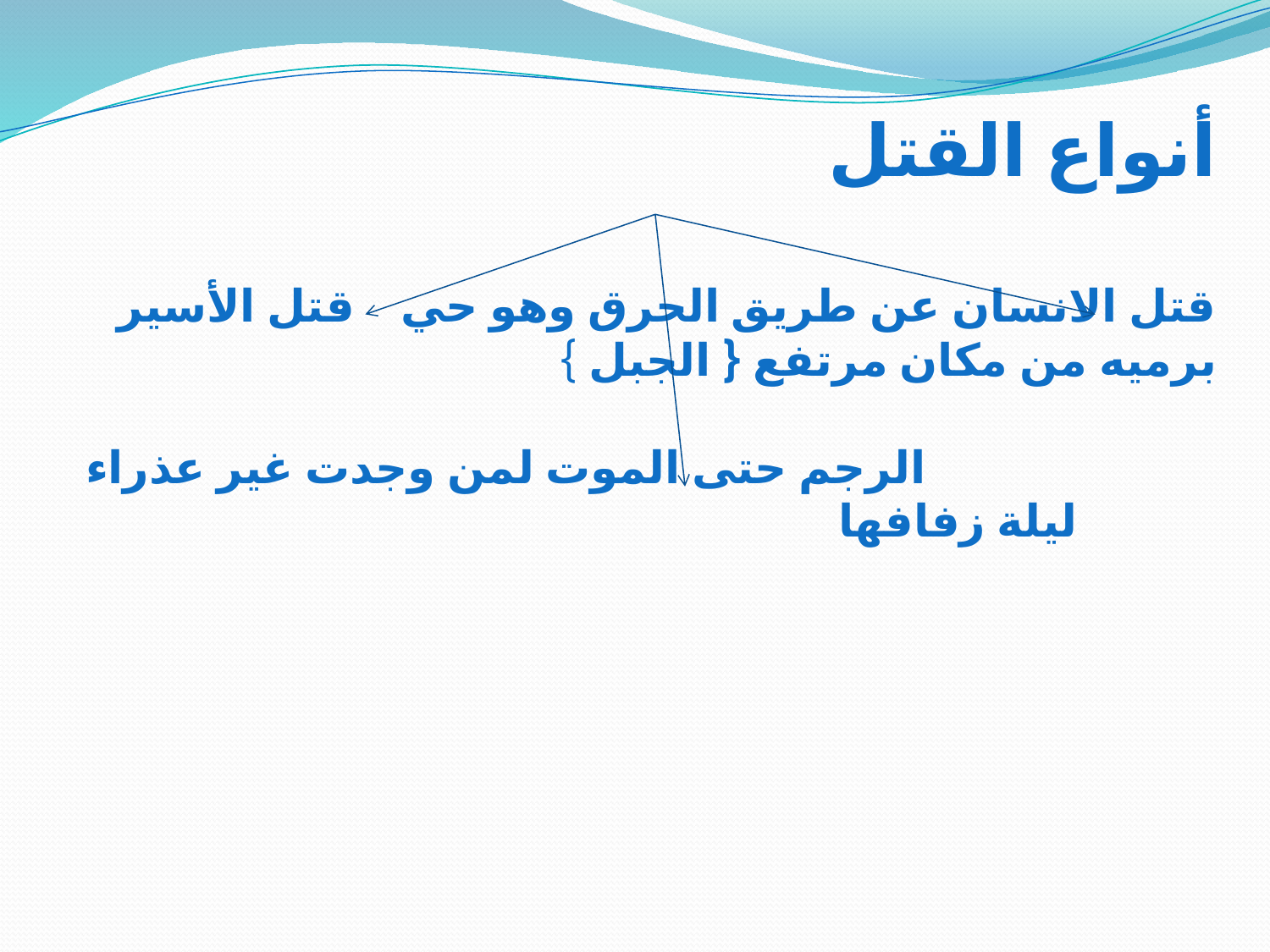

# أنواع القتل قتل الانسان عن طريق الحرق وهو حي    قتل الأسير برميه من مكان مرتفع { الجبل } الرجم حتى الموت لمن وجدت غير عذراء ليلة زفافها